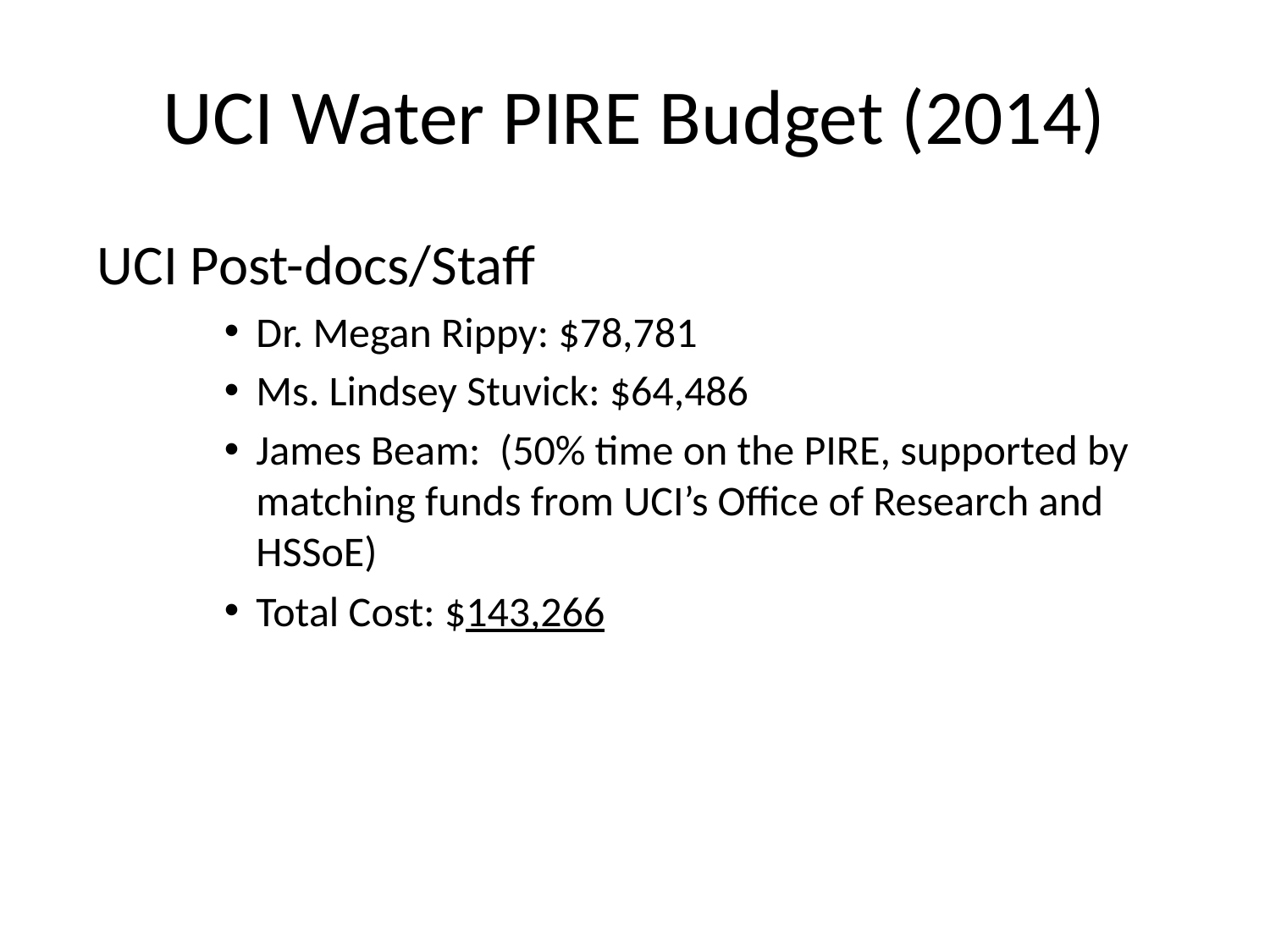

# UCI Water PIRE Budget (2014)
UCI Post-docs/Staff
Dr. Megan Rippy: $78,781
Ms. Lindsey Stuvick: $64,486
James Beam:  (50% time on the PIRE, supported by matching funds from UCI’s Office of Research and HSSoE)
Total Cost: $143,266